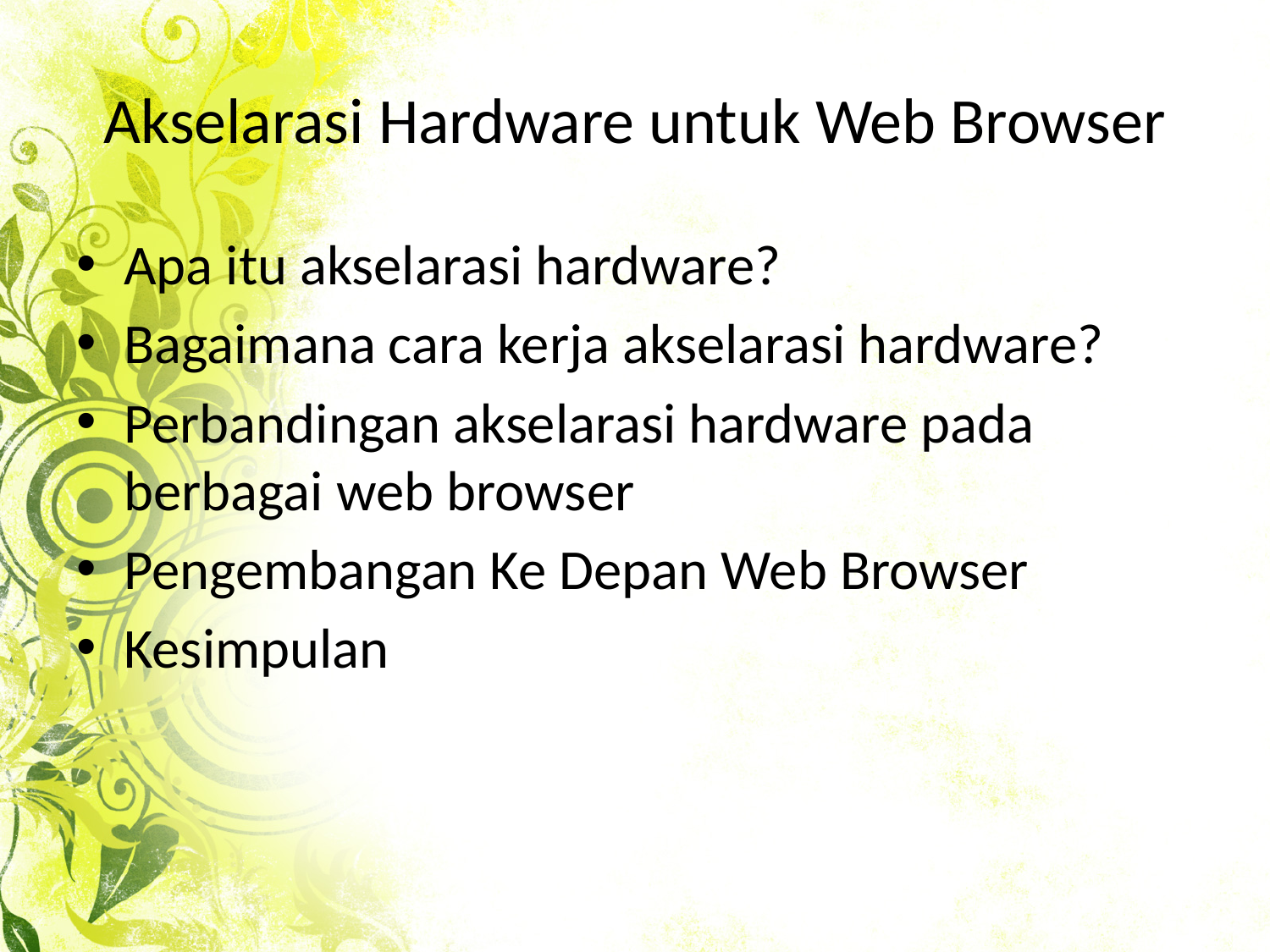

# Akselarasi Hardware untuk Web Browser
Apa itu akselarasi hardware?
Bagaimana cara kerja akselarasi hardware?
Perbandingan akselarasi hardware pada berbagai web browser
Pengembangan Ke Depan Web Browser
Kesimpulan